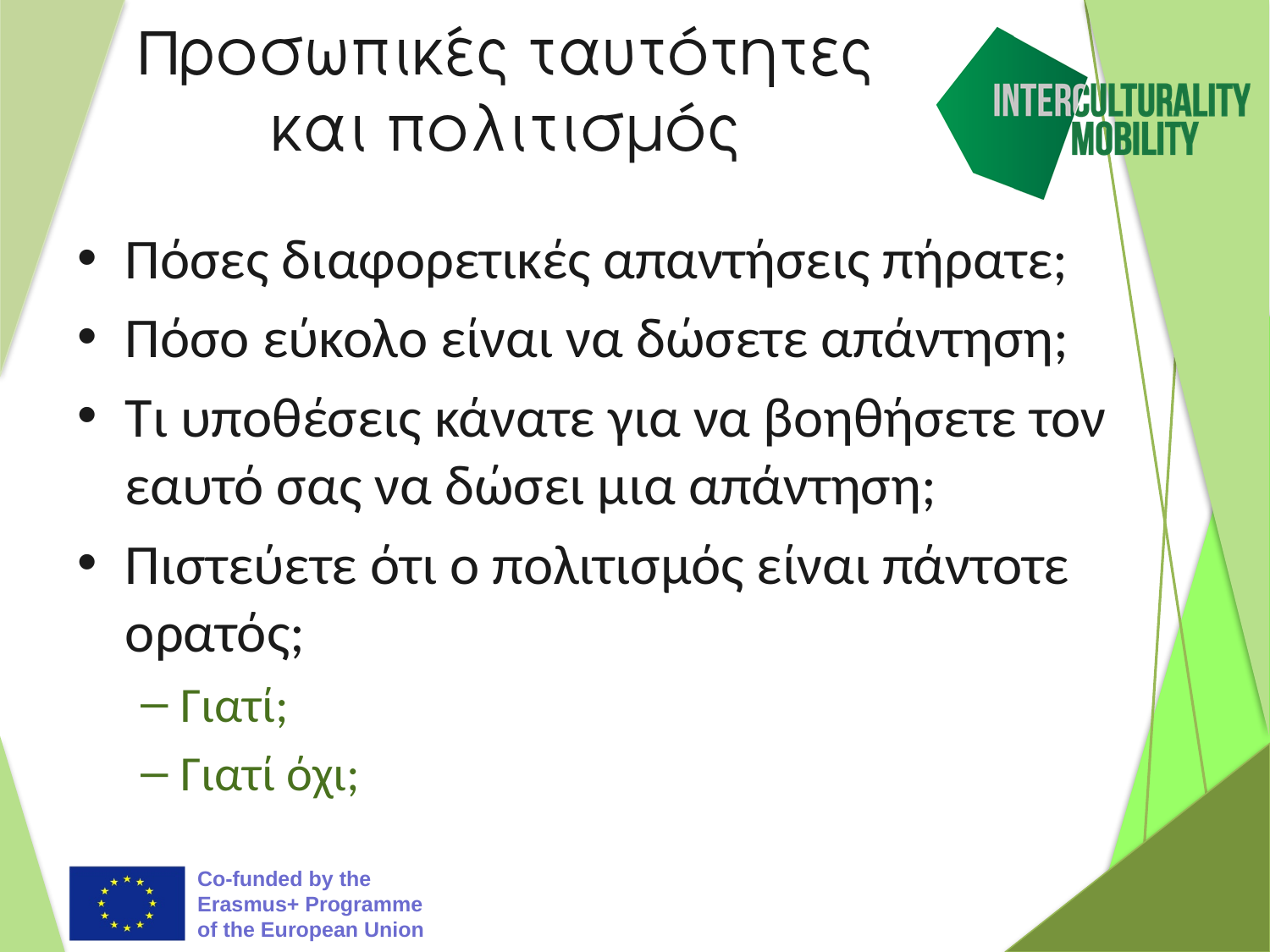

# Προσωπικές ταυτότητες και πολιτισμός
Πόσες διαφορετικές απαντήσεις πήρατε;
Πόσο εύκολο είναι να δώσετε απάντηση;
Τι υποθέσεις κάνατε για να βοηθήσετε τον εαυτό σας να δώσει μια απάντηση;
Πιστεύετε ότι ο πολιτισμός είναι πάντοτε ορατός;
Γιατί;
Γιατί όχι;